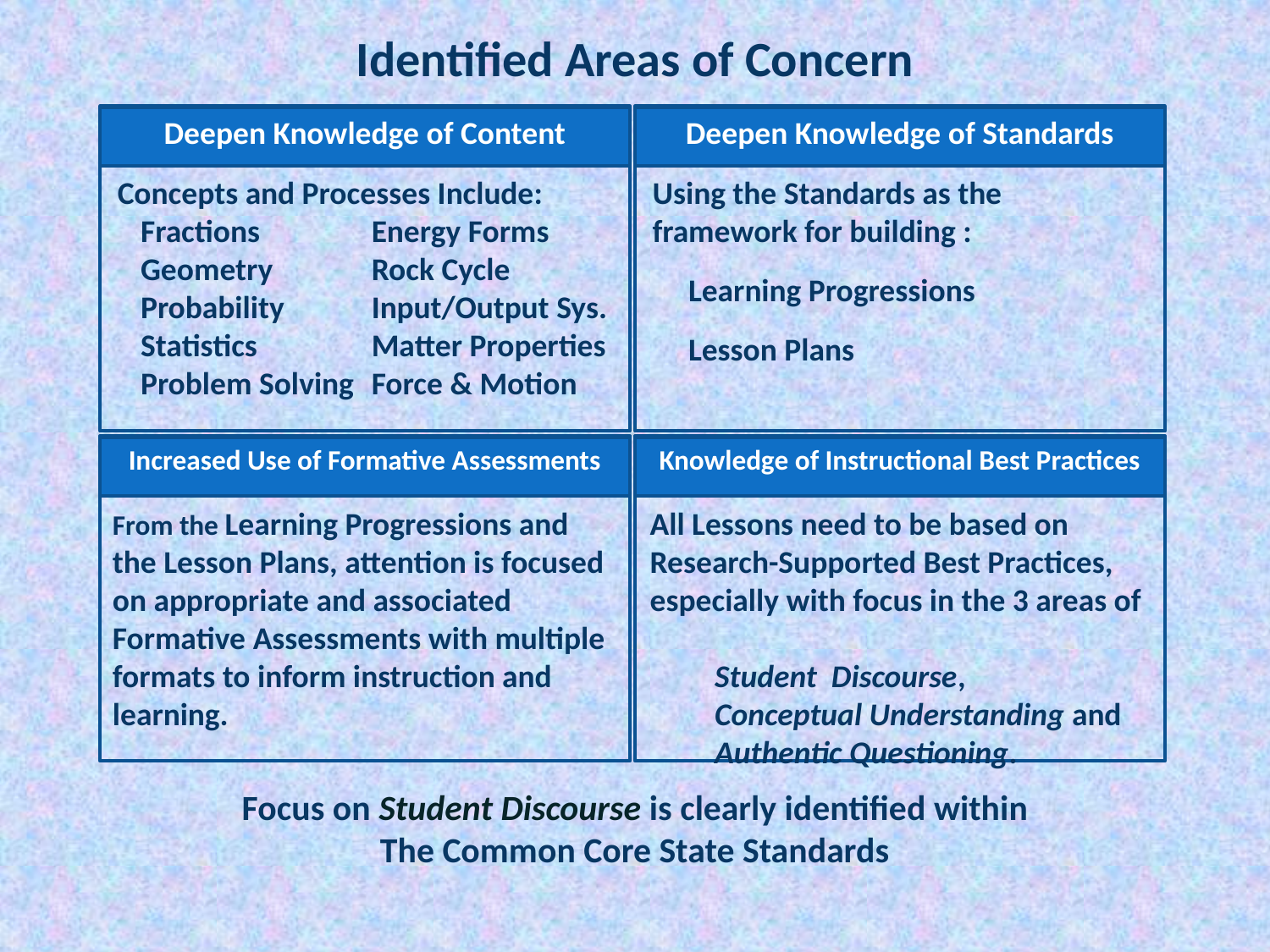

Identified Areas of Concern

Deepen Knowledge of Content

Deepen Knowledge of Standards

Concepts and Processes Include:
Fractions 	Energy Forms
Geometry	Rock Cycle
Probability	Input/Output Sys.
Statistics	Matter Properties
Problem Solving	Force & Motion
Using the Standards as the framework for building :

     Learning Progressions

     Lesson Plans

Increased Use of Formative Assessments

Knowledge of Instructional Best Practices

From the Learning Progressions and the Lesson Plans, attention is focused on appropriate and associated Formative Assessments with multiple formats to inform instruction and learning.
All Lessons need to be based on Research-Supported Best Practices, especially with focus in the 3 areas of
         Student  Discourse,
         Conceptual Understanding and
         Authentic Questioning.
Focus on Student Discourse is clearly identified within
The Common Core State Standards